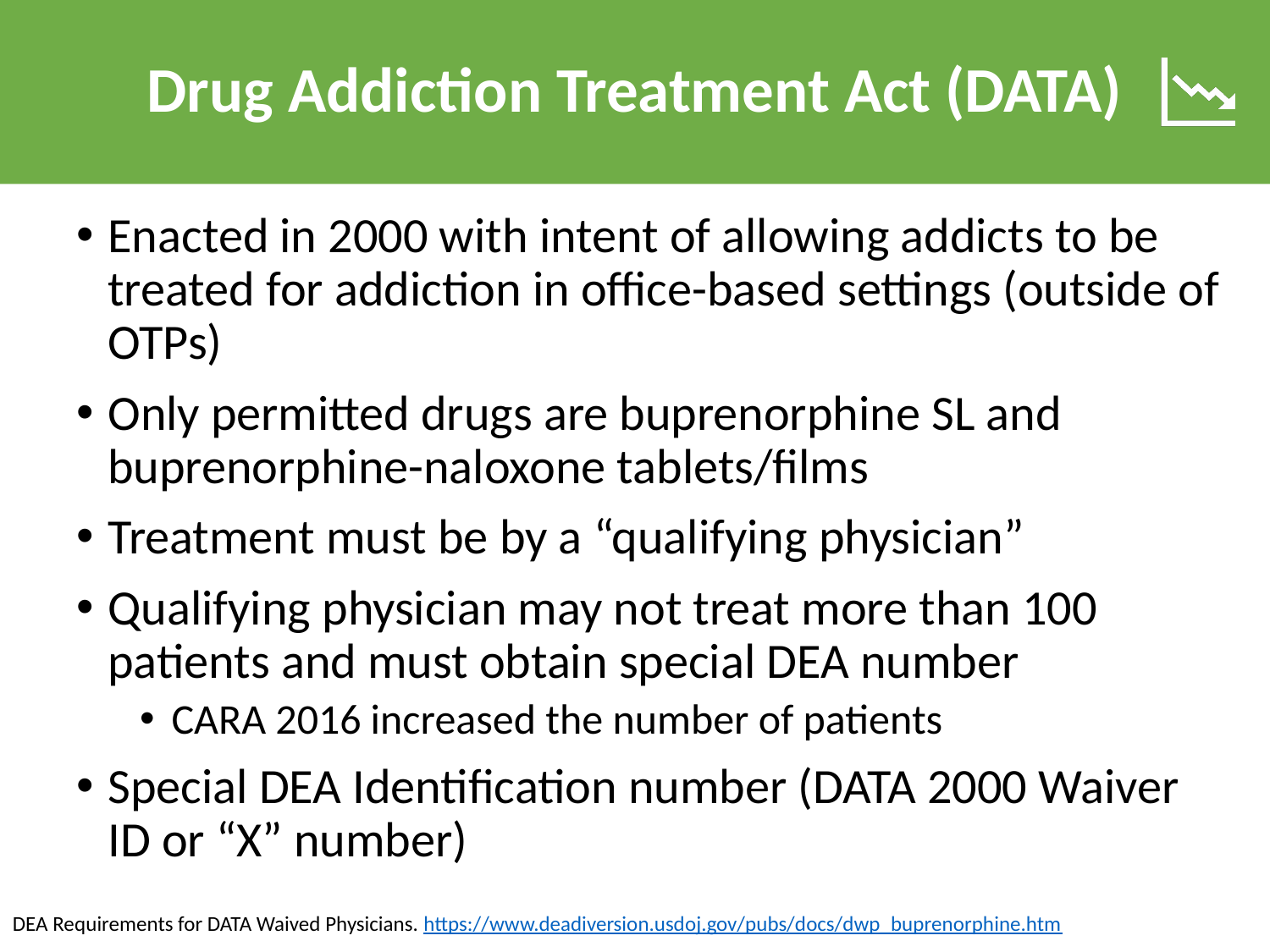

Drug Addiction Treatment Act (DATA)

Enacted in 2000 with intent of allowing addicts to be treated for addiction in office-based settings (outside of OTPs)
Only permitted drugs are buprenorphine SL and buprenorphine-naloxone tablets/films
Treatment must be by a “qualifying physician”
Qualifying physician may not treat more than 100 patients and must obtain special DEA number
CARA 2016 increased the number of patients
Special DEA Identification number (DATA 2000 Waiver ID or “X” number)
DEA Requirements for DATA Waived Physicians. https://www.deadiversion.usdoj.gov/pubs/docs/dwp_buprenorphine.htm